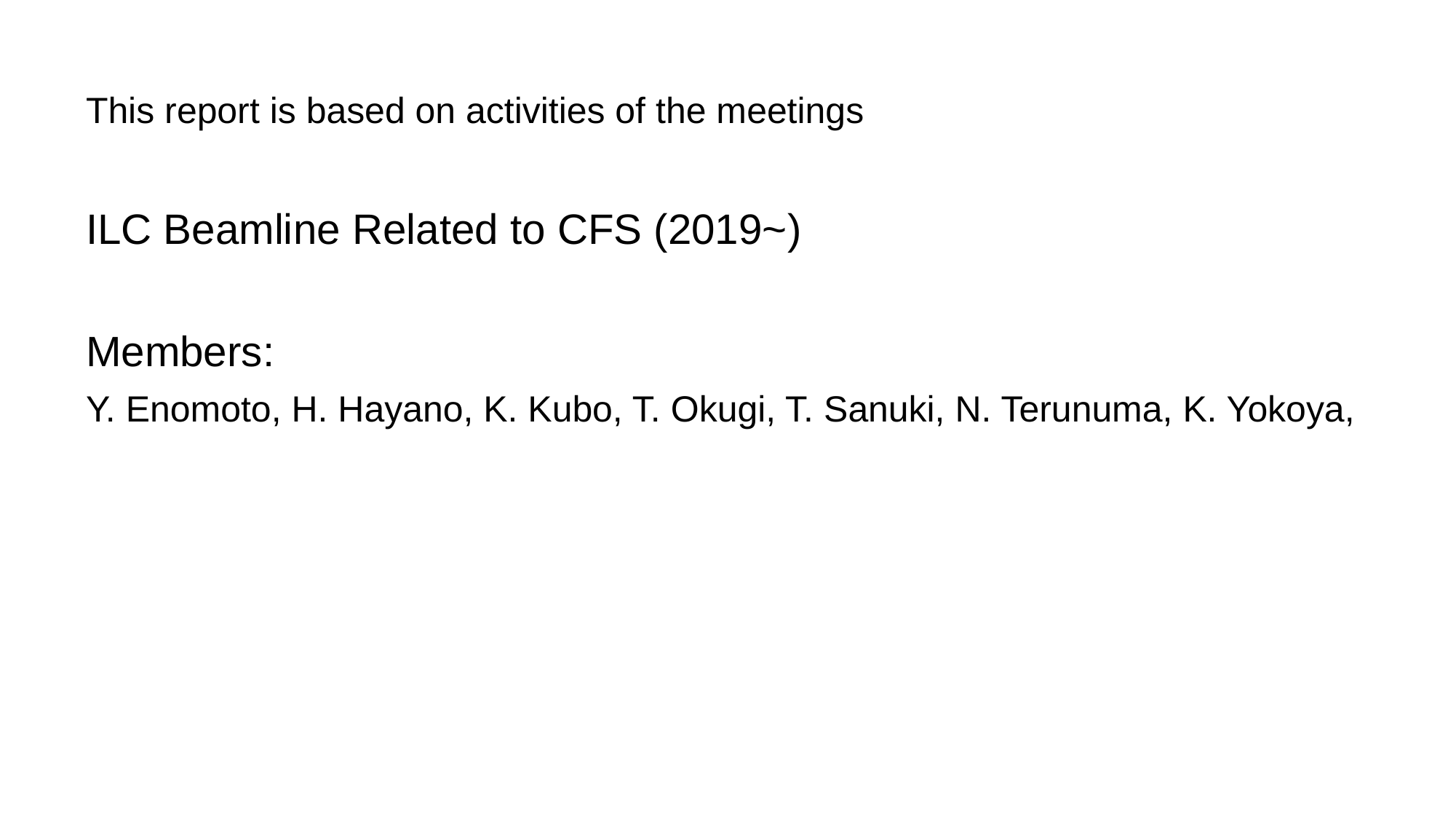

This report is based on activities of the meetings

ILC Beamline Related to CFS (2019~)

Members:
Y. Enomoto, H. Hayano, K. Kubo, T. Okugi, T. Sanuki, N. Terunuma, K. Yokoya,